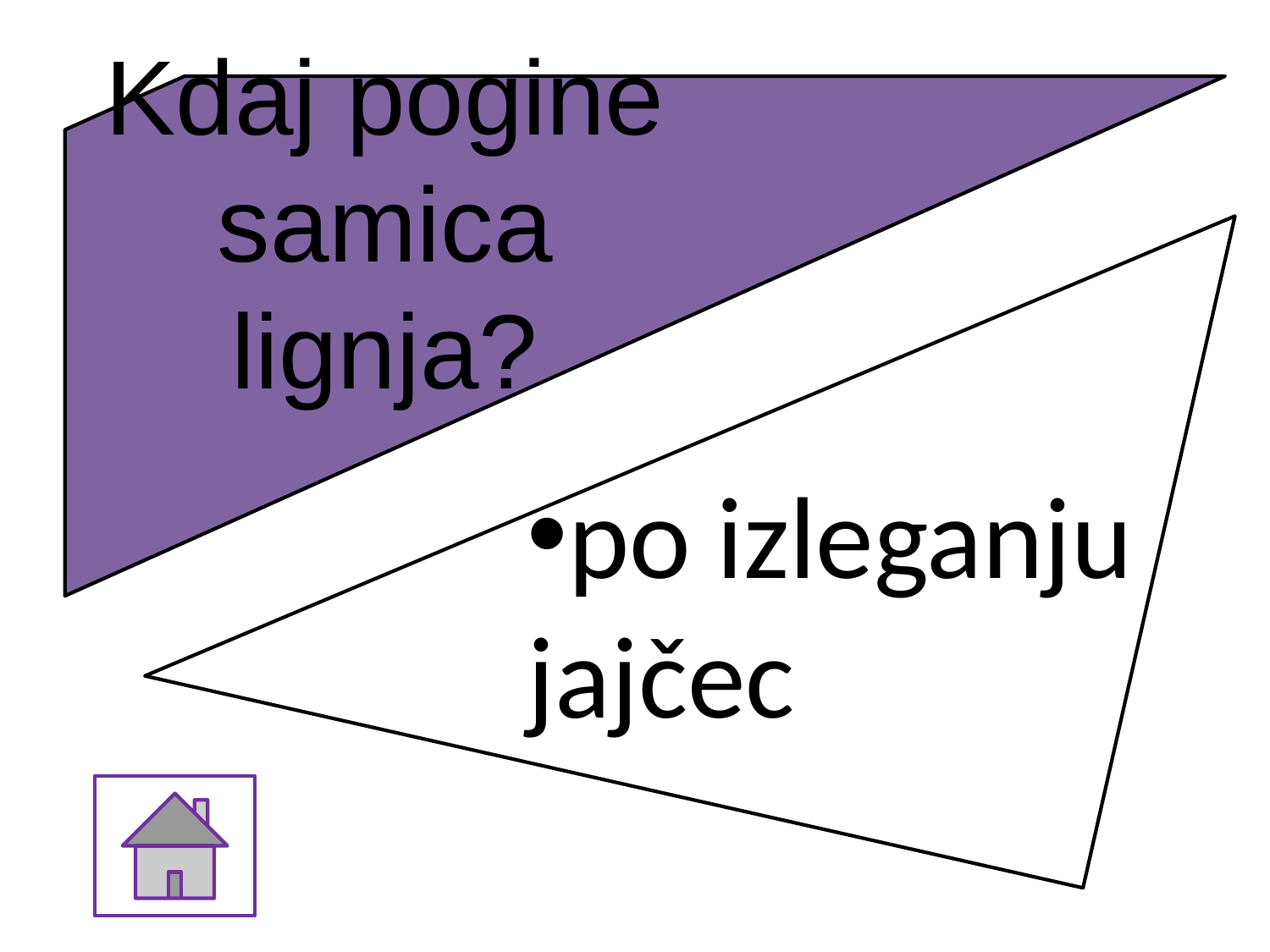

Kdaj pogine samica lignja?
po izleganju jajčec